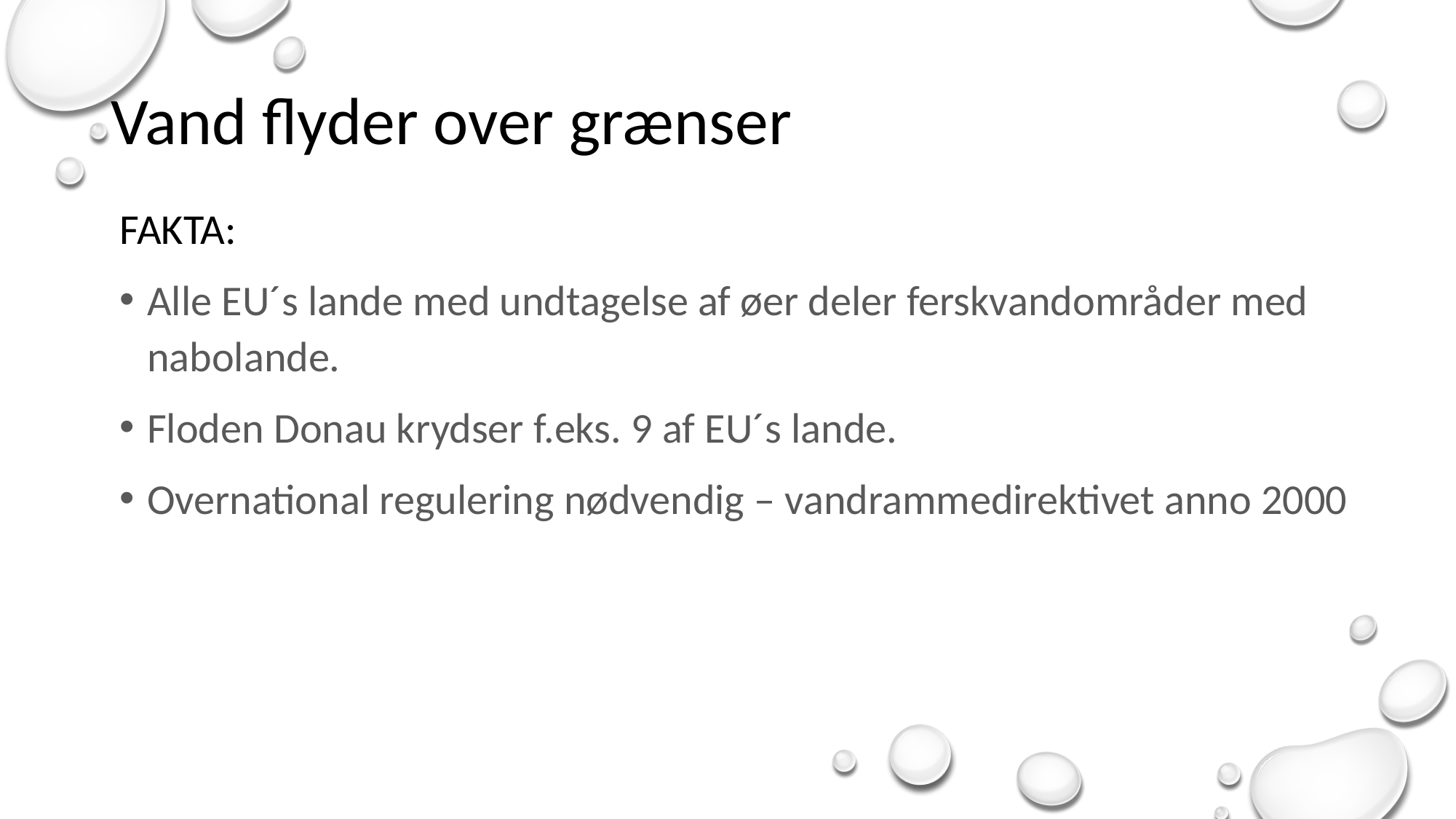

# Vand flyder over grænser
FAKTA:
Alle EU´s lande med undtagelse af øer deler ferskvandområder med nabolande.
Floden Donau krydser f.eks. 9 af EU´s lande.
Overnational regulering nødvendig – vandrammedirektivet anno 2000